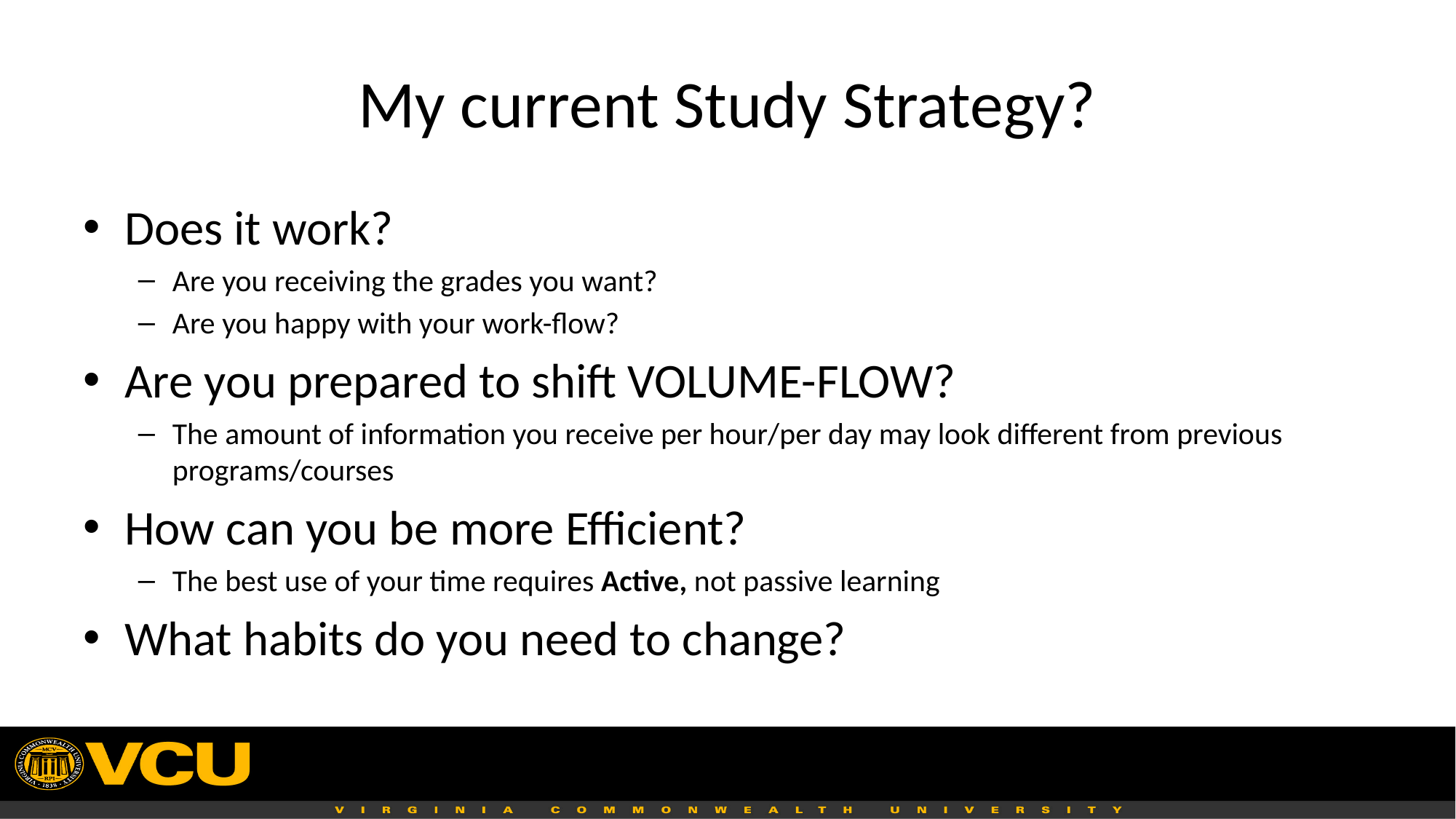

# My current Study Strategy?
Does it work?
Are you receiving the grades you want?
Are you happy with your work-flow?
Are you prepared to shift VOLUME-FLOW?
The amount of information you receive per hour/per day may look different from previous programs/courses
How can you be more Efficient?
The best use of your time requires Active, not passive learning
What habits do you need to change?